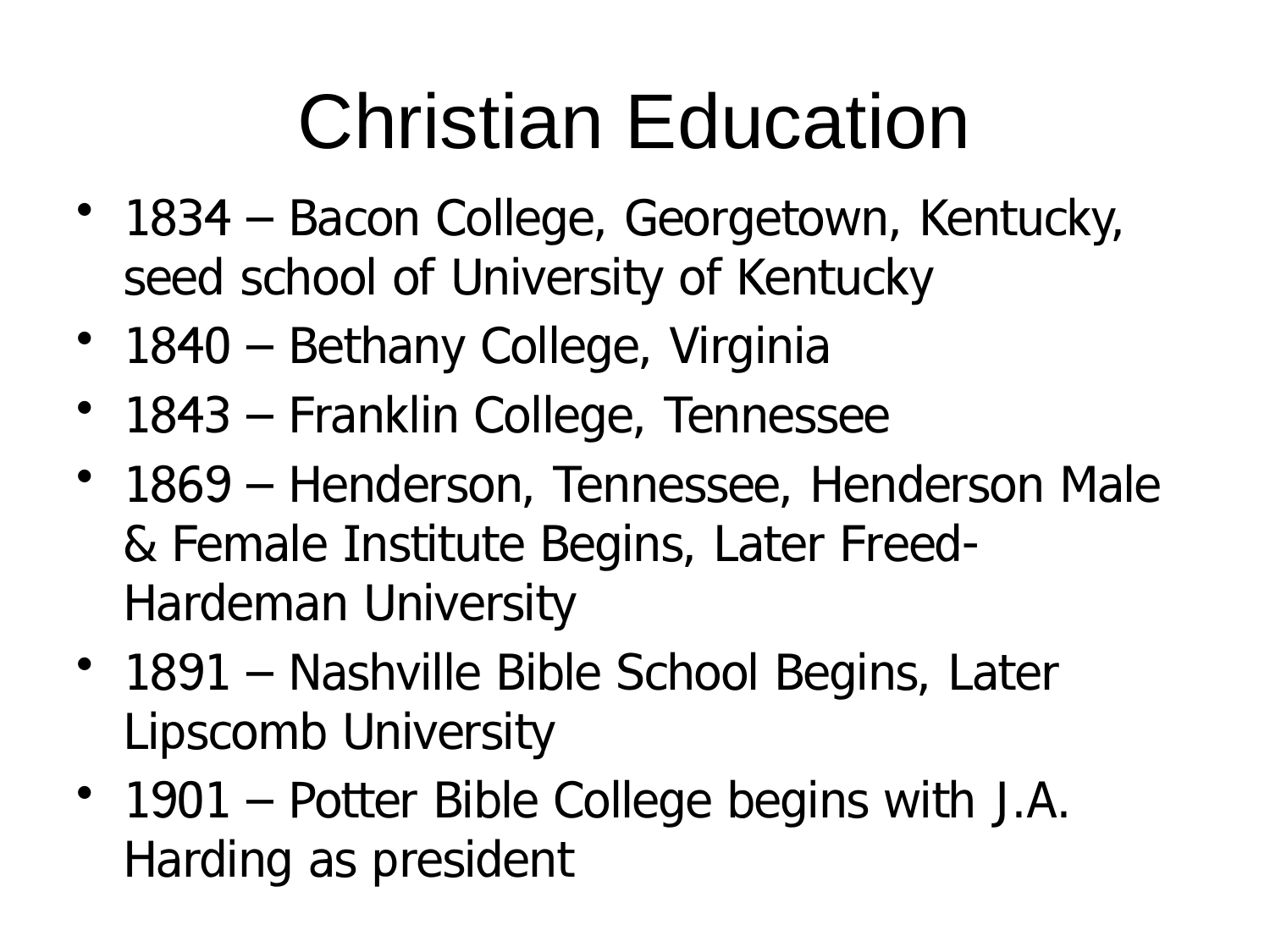

# Christian Education
1834 – Bacon College, Georgetown, Kentucky, seed school of University of Kentucky
1840 – Bethany College, Virginia
1843 – Franklin College, Tennessee
1869 – Henderson, Tennessee, Henderson Male & Female Institute Begins, Later Freed-Hardeman University
1891 – Nashville Bible School Begins, Later Lipscomb University
1901 – Potter Bible College begins with J.A. Harding as president